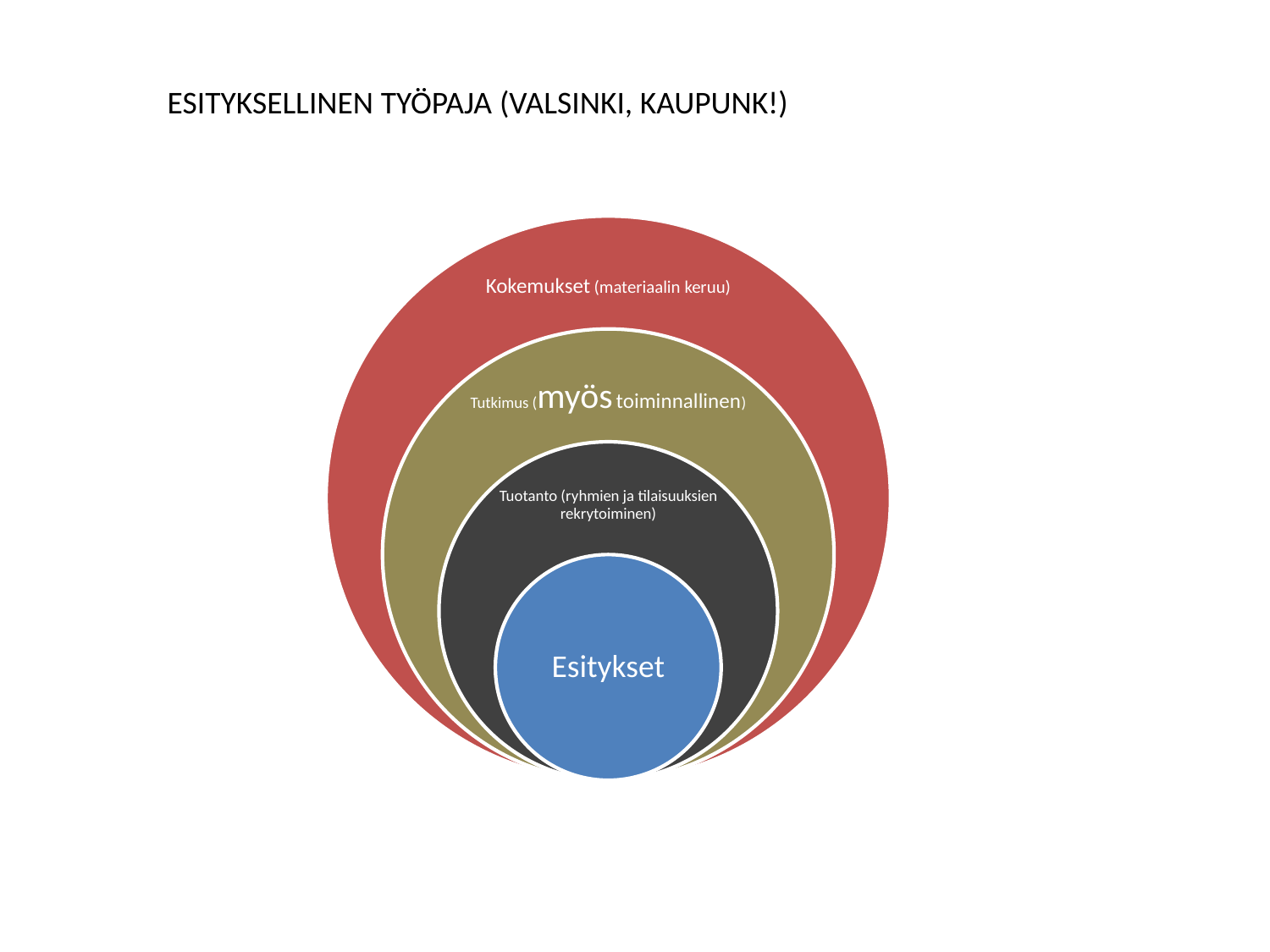

ESITYKSELLINEN TYÖPAJA (VALSINKI, KAUPUNK!)
Kokemukset (materiaalin keruu)
Tutkimus (myös toiminnallinen)
Tuotanto (ryhmien ja tilaisuuksien rekrytoiminen)
Esitykset